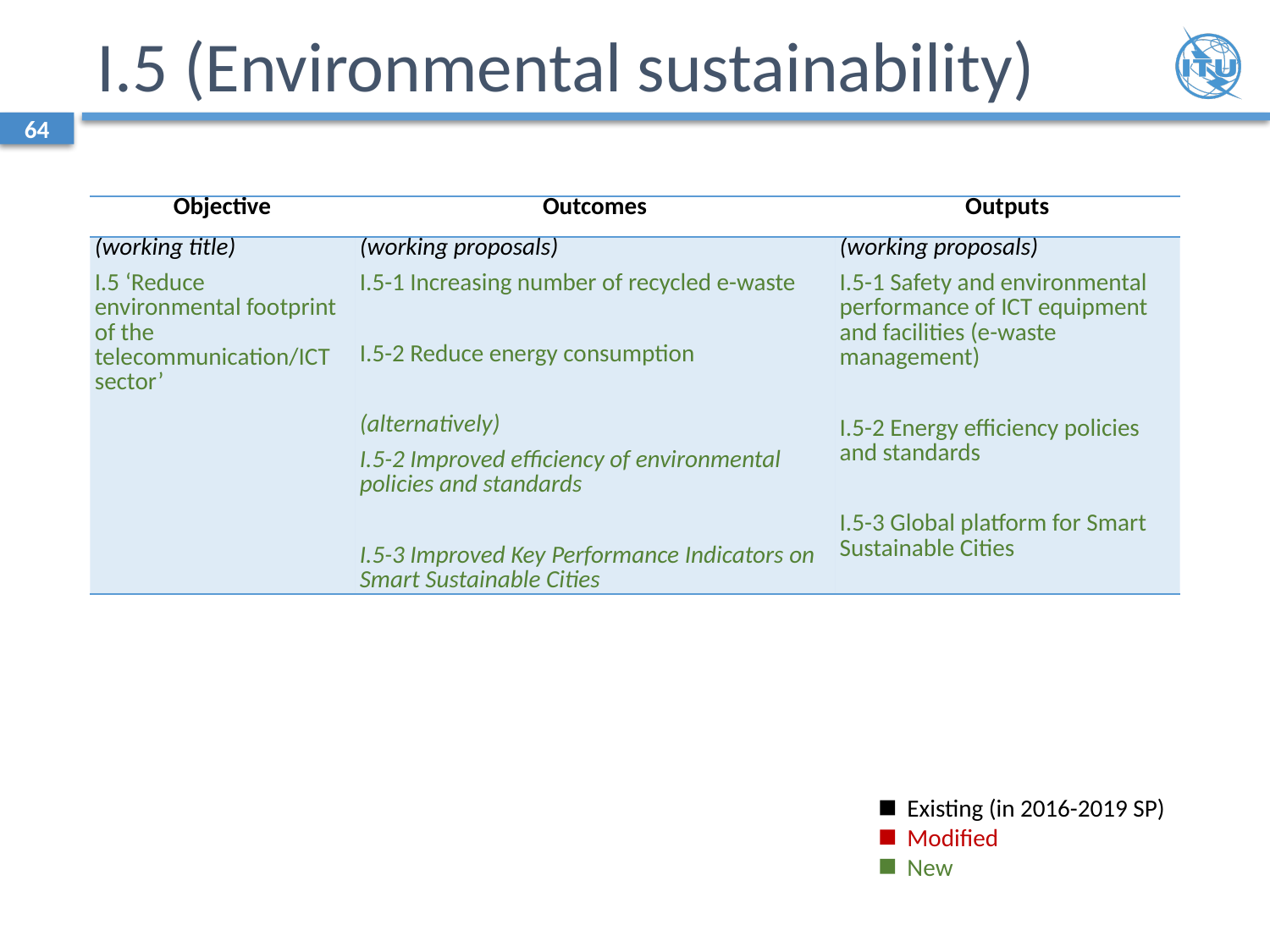

# I.5 (Environmental sustainability)
64
| Objective | Outcomes | Outputs |
| --- | --- | --- |
| (working title) I.5 ‘Reduce environmental footprint of the telecommunication/ICT sector’ | (working proposals) I.5-1 Increasing number of recycled e-waste I.5-2 Reduce energy consumption (alternatively) I.5-2 Improved efficiency of environmental policies and standards I.5-3 Improved Key Performance Indicators on Smart Sustainable Cities | (working proposals) I.5-1 Safety and environmental performance of ICT equipment and facilities (e-waste management) I.5-2 Energy efficiency policies and standards I.5-3 Global platform for Smart Sustainable Cities |
Existing (in 2016-2019 SP)
Modified
New